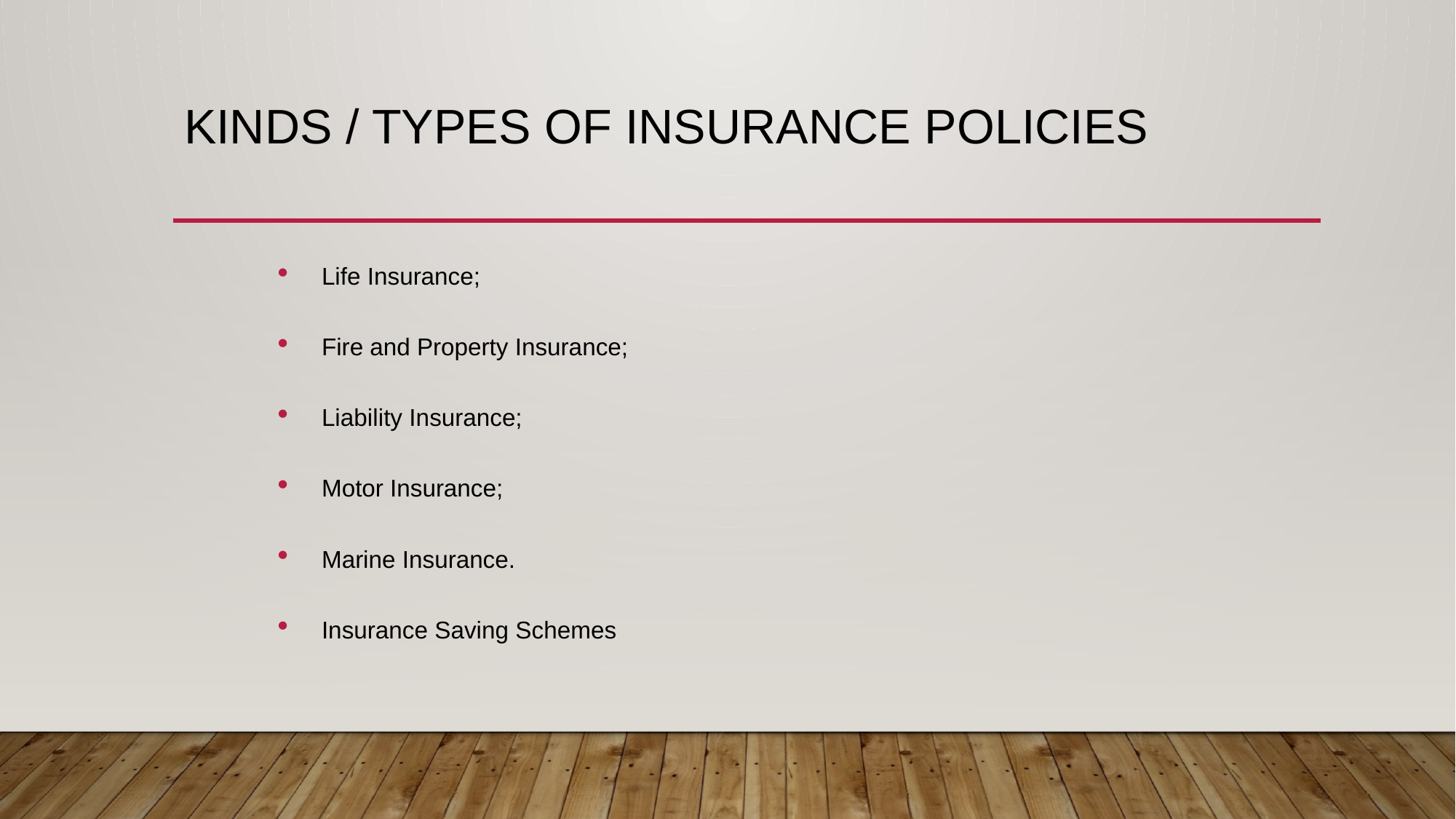

# KINDS / TYPES OF INSURANCE POLICIES
Life Insurance;
Fire and Property Insurance;
Liability Insurance;
Motor Insurance;
Marine Insurance.
Insurance Saving Schemes